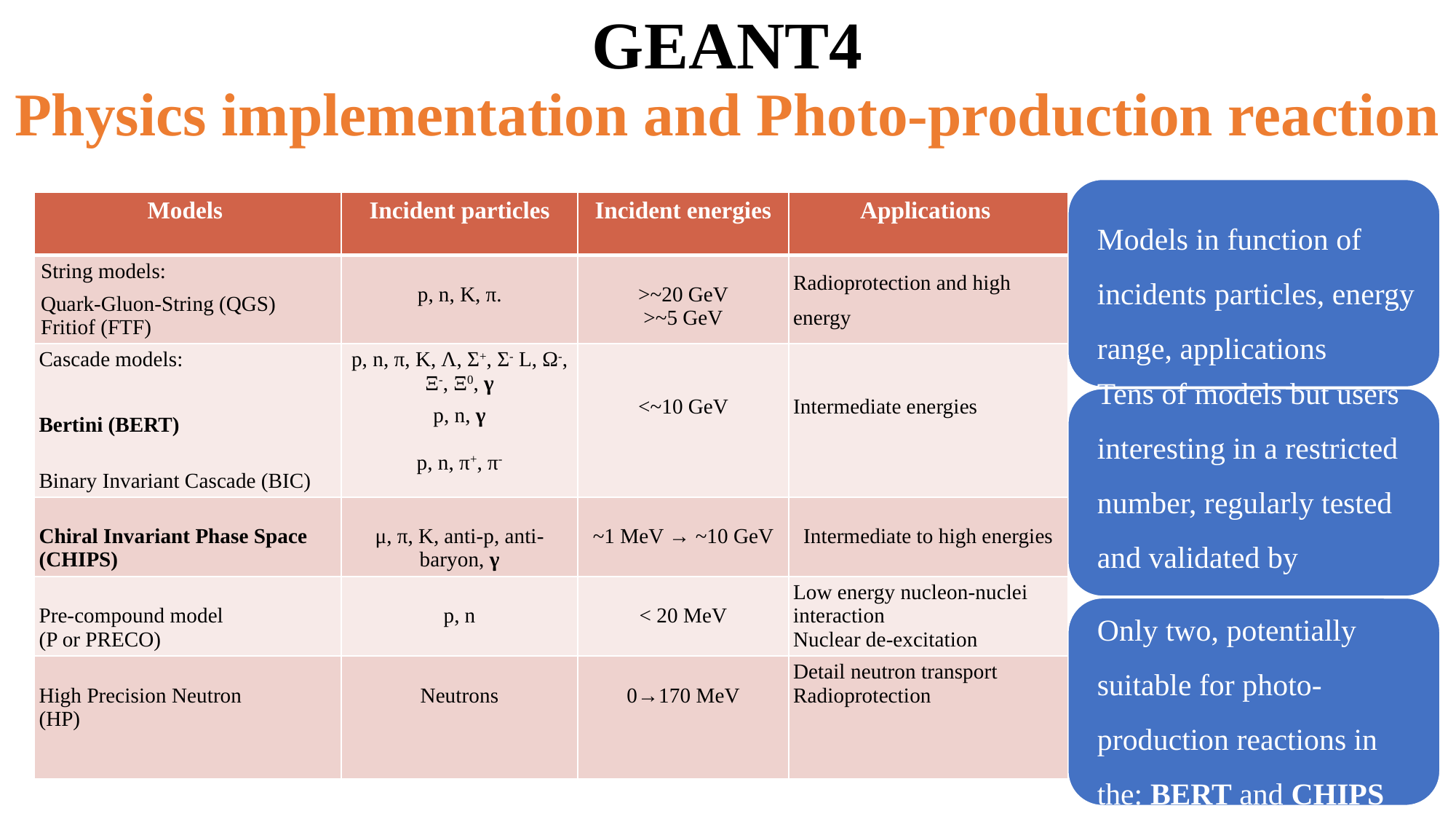

# GEANT4 Physics implementation and Photo-production reaction
Models in function of incidents particles, energy range, applications
Tens of models but users interesting in a restricted number, regularly tested and validated by GEANT4
Only two, potentially suitable for photo-production reactions in the: BERT and CHIPS
| Models | Incident particles | Incident energies | Applications |
| --- | --- | --- | --- |
| String models: Quark-Gluon-String (QGS) Fritiof (FTF) | p, n, K, π. | >~20 GeV >~5 GeV | Radioprotection and high energy |
| Cascade models: Bertini (BERT) Binary Invariant Cascade (BIC) | p, n, π, K, Λ, Σ+, Σ- L, Ω-, Ξ-, Ξ0, γ p, n, γ p, n, π+, π- | <~10 GeV | Intermediate energies |
| Chiral Invariant Phase Space  (CHIPS) | μ, π, K, anti-p, anti-baryon, γ | ~1 MeV → ~10 GeV | Intermediate to high energies |
| Pre-compound model (P or PRECO) | p, n | < 20 MeV | Low energy nucleon-nuclei interaction Nuclear de-excitation |
| High Precision Neutron (HP) | Neutrons | 0→170 MeV | Detail neutron transport Radioprotection |